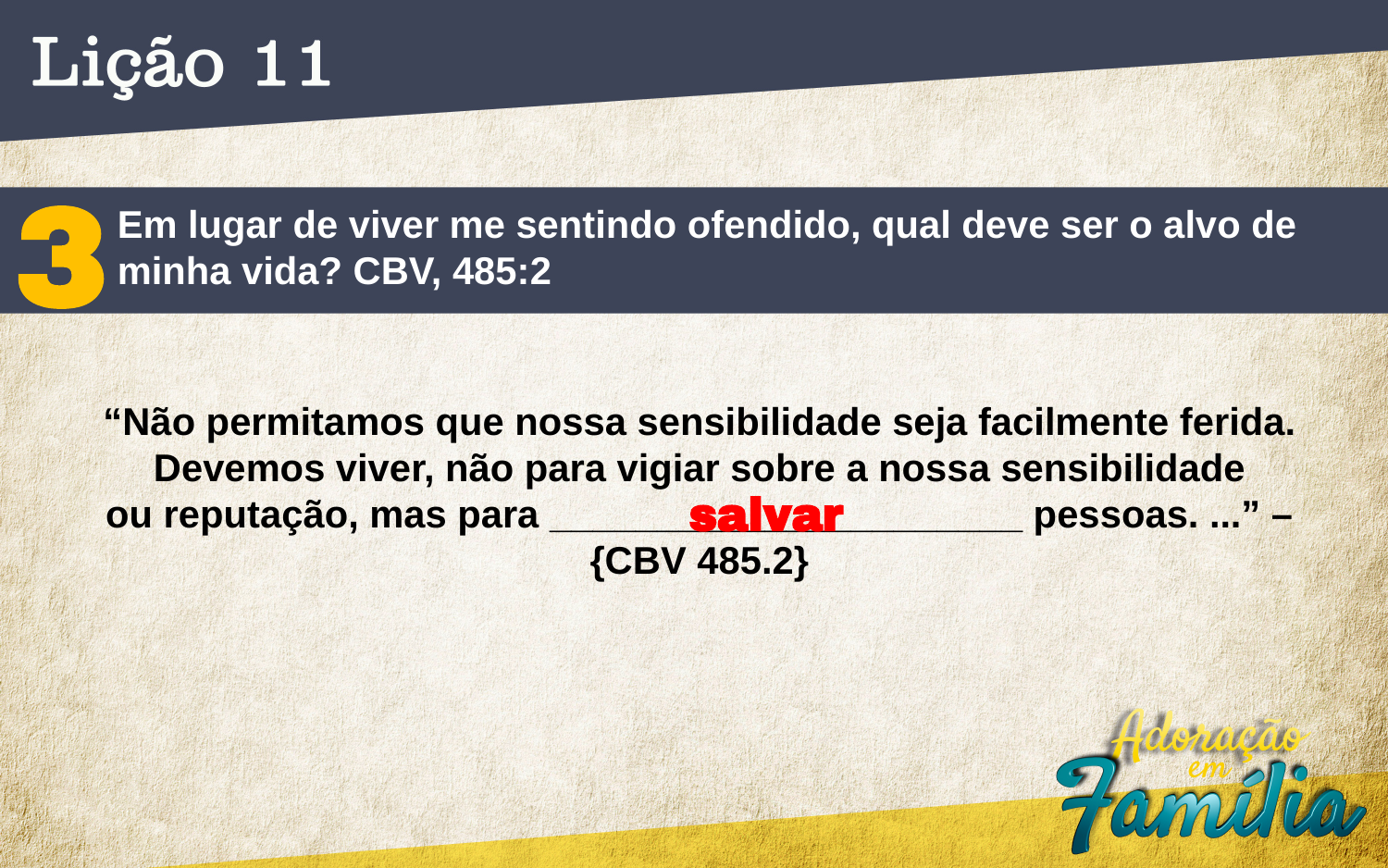

3

Em lugar de viver me sentindo ofendido, qual deve ser o alvo de
minha vida? CBV, 485:2
“Não permitamos que nossa sensibilidade seja facilmente ferida.
Devemos viver, não para vigiar sobre a nossa sensibilidade
ou reputação, mas para ______________________ pessoas. ...” –
{CBV 485.2}
salvar